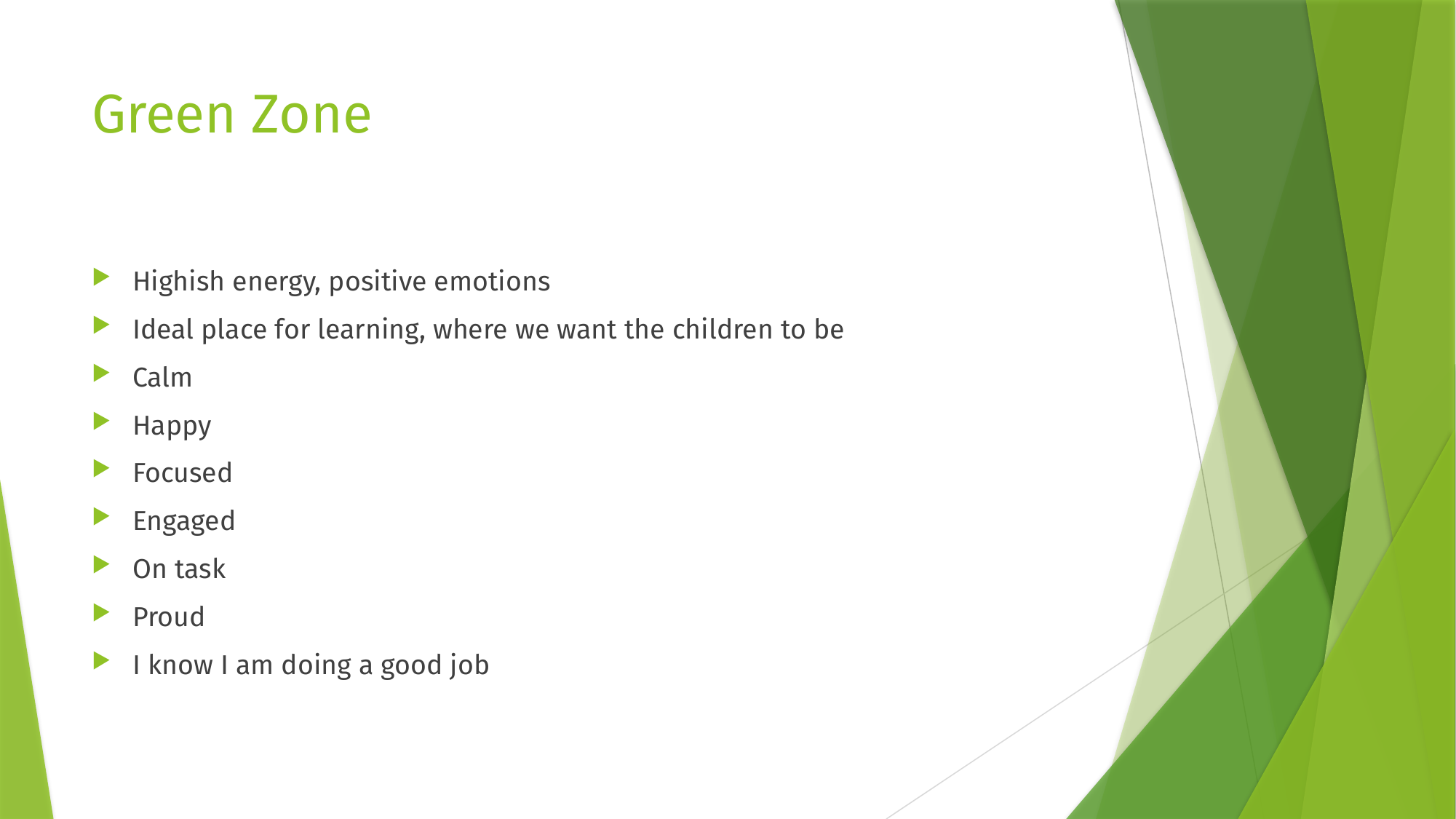

# Green Zone
Highish energy, positive emotions
Ideal place for learning, where we want the children to be
Calm
Happy
Focused
Engaged
On task
Proud
I know I am doing a good job